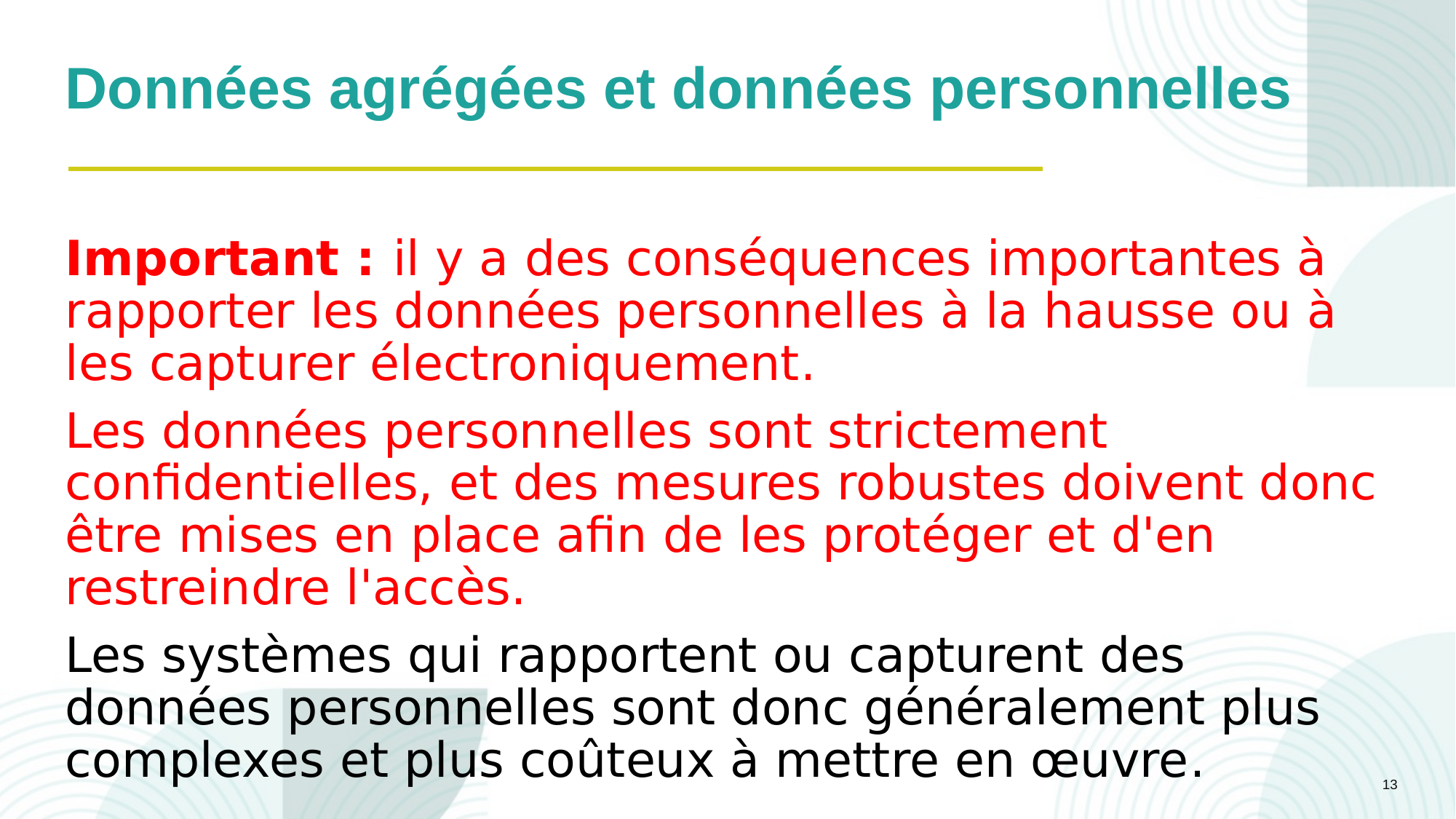

Données agrégées et données personnelles
Important : il y a des conséquences importantes à rapporter les données personnelles à la hausse ou à les capturer électroniquement.
Les données personnelles sont strictement confidentielles, et des mesures robustes doivent donc être mises en place afin de les protéger et d'en restreindre l'accès.
Les systèmes qui rapportent ou capturent des données personnelles sont donc généralement plus complexes et plus coûteux à mettre en œuvre.
13